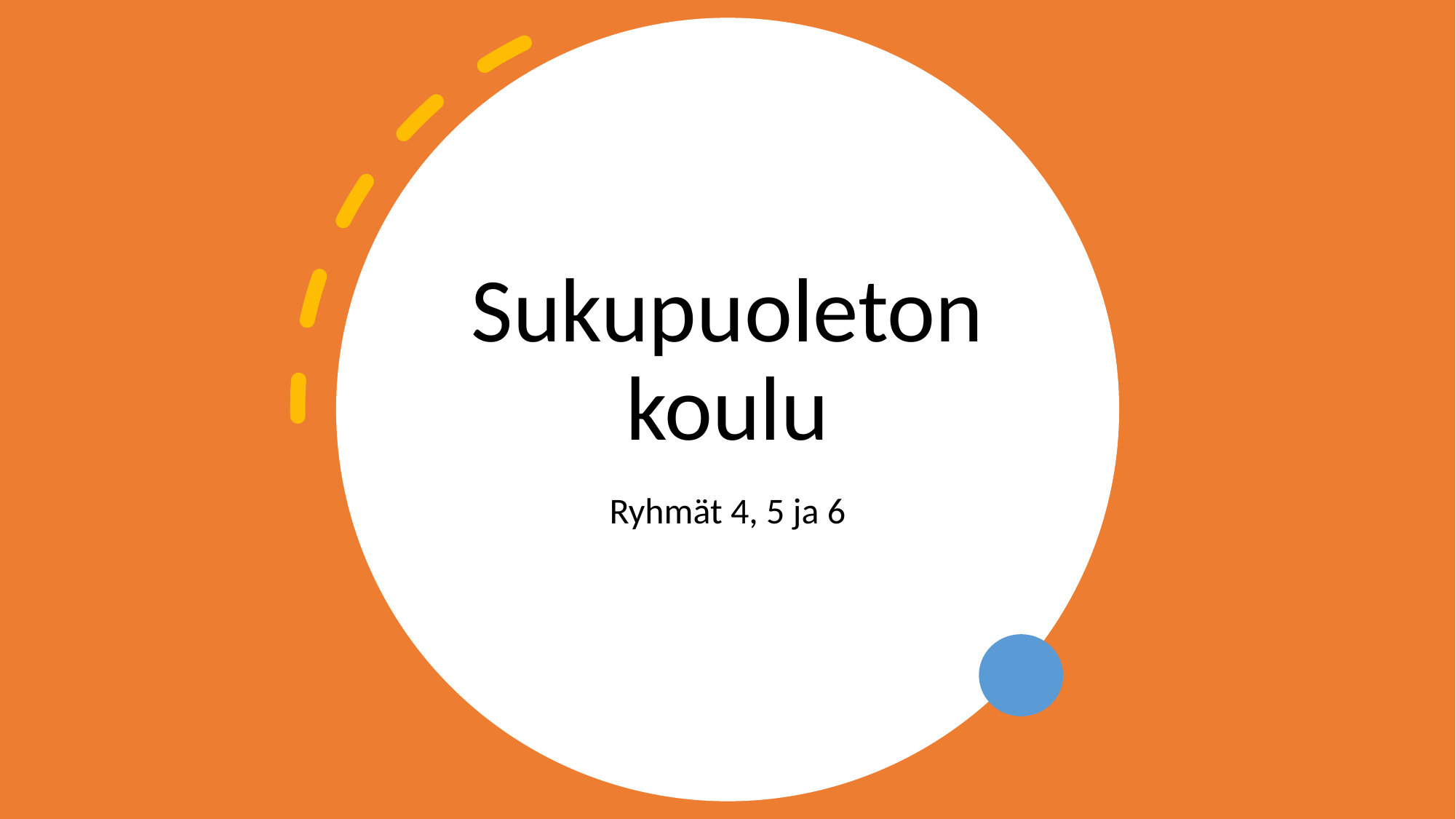

# Sukupuoleton koulu
Ryhmät 4, 5 ja 6